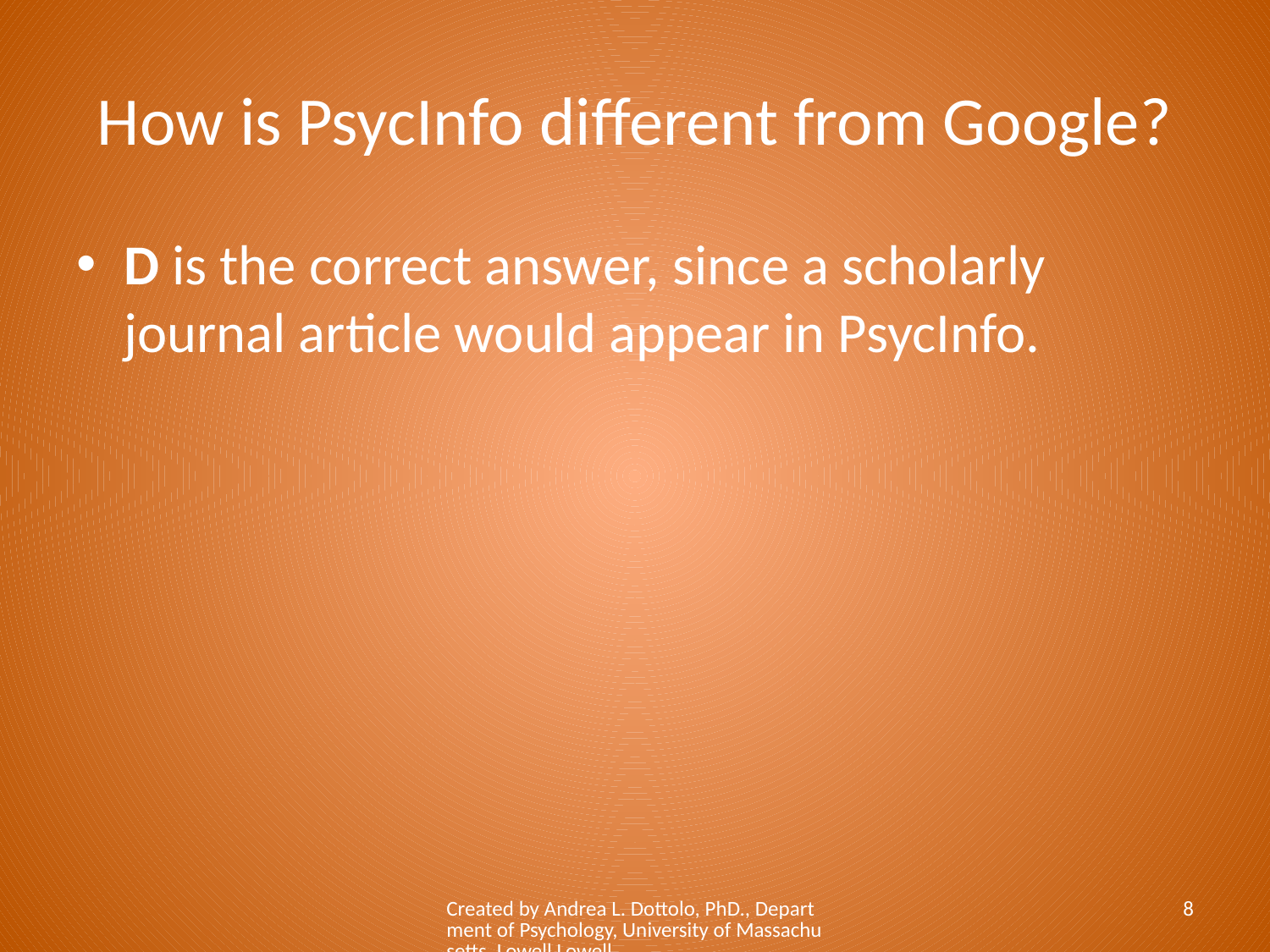

# How is PsycInfo different from Google?
D is the correct answer, since a scholarly journal article would appear in PsycInfo.
Created by Andrea L. Dottolo, PhD., Department of Psychology, University of Massachusetts, Lowell Lowell
8